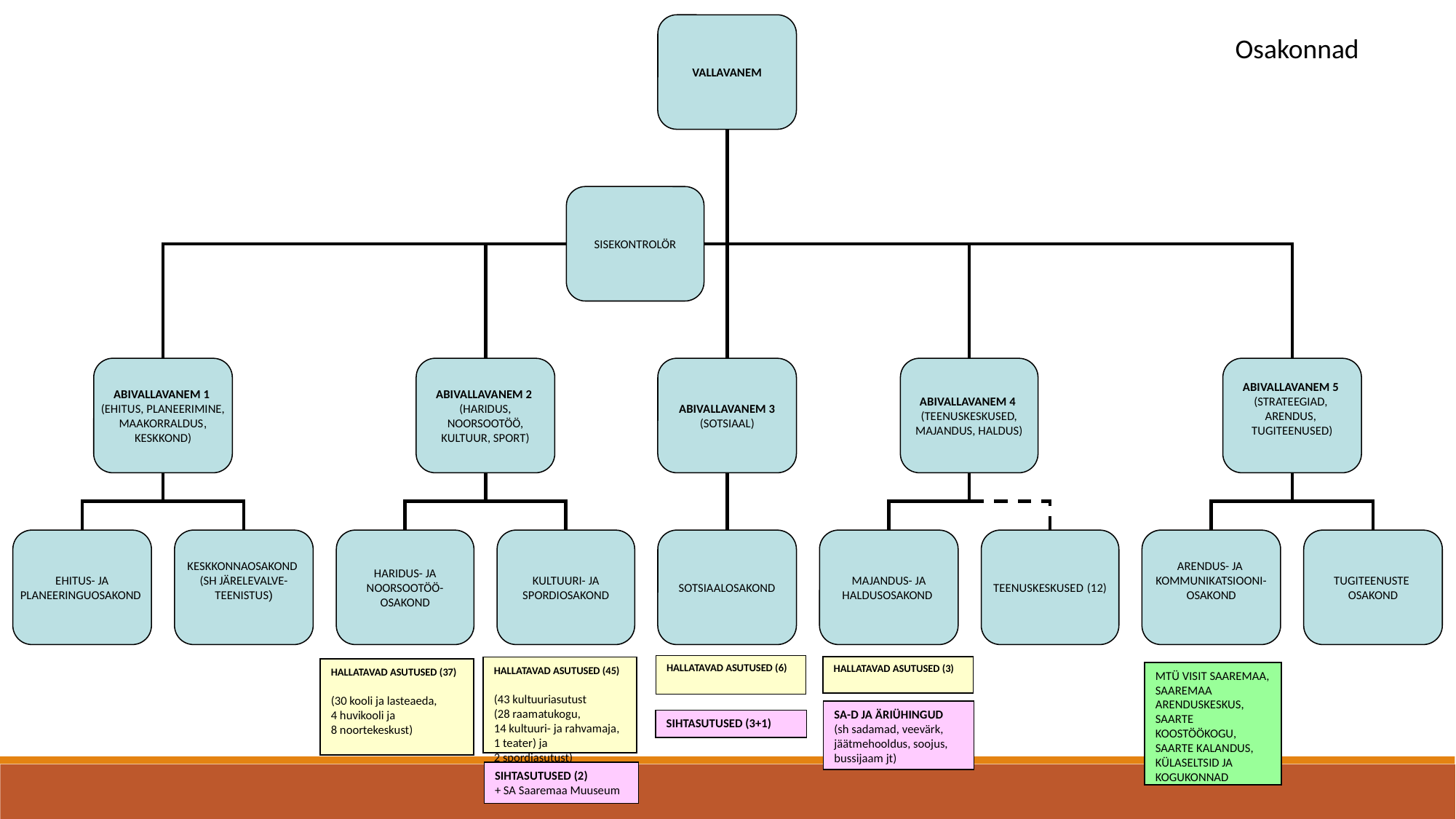

VALLAVANEM
SISEKONTROLÖR
ABIVALLAVANEM 1
(EHITUS, PLANEERIMINE, MAAKORRALDUS, KESKKOND)
ABIVALLAVANEM 2
(HARIDUS, NOORSOOTÖÖ, KULTUUR, SPORT)
ABIVALLAVANEM 3 (SOTSIAAL)
ABIVALLAVANEM 4
(TEENUSKESKUSED, MAJANDUS, HALDUS)
ABIVALLAVANEM 5
(STRATEEGIAD,
ARENDUS,
TUGITEENUSED)

EHITUS- JA PLANEERINGUOSAKOND
KESKKONNAOSAKOND
(SH JÄRELEVALVE-
TEENISTUS)

HARIDUS- JA NOORSOOTÖÖ-OSAKOND
KULTUURI- JA SPORDIOSAKOND
SOTSIAALOSAKOND
MAJANDUS- JA HALDUSOSAKOND
TEENUSKESKUSED (12)
ARENDUS- JA
KOMMUNIKATSIOONI-
OSAKOND

TUGITEENUSTE
OSAKOND
Osakonnad
HALLATAVAD ASUTUSED (6)
HALLATAVAD ASUTUSED (3)
HALLATAVAD ASUTUSED (45)
(43 kultuuriasutust
(28 raamatukogu,
14 kultuuri- ja rahvamaja,
1 teater) ja
2 spordiasutust)
HALLATAVAD ASUTUSED (37)
(30 kooli ja lasteaeda,
4 huvikooli ja
8 noortekeskust)
MTÜ VISIT SAAREMAA,
SAAREMAA ARENDUSKESKUS,
SAARTE KOOSTÖÖKOGU, SAARTE KALANDUS, KÜLASELTSID JA KOGUKONNAD
SA-D JA ÄRIÜHINGUD
(sh sadamad, veevärk, jäätmehooldus, soojus, bussijaam jt)
SIHTASUTUSED (3+1)
SIHTASUTUSED (2)
+ SA Saaremaa Muuseum